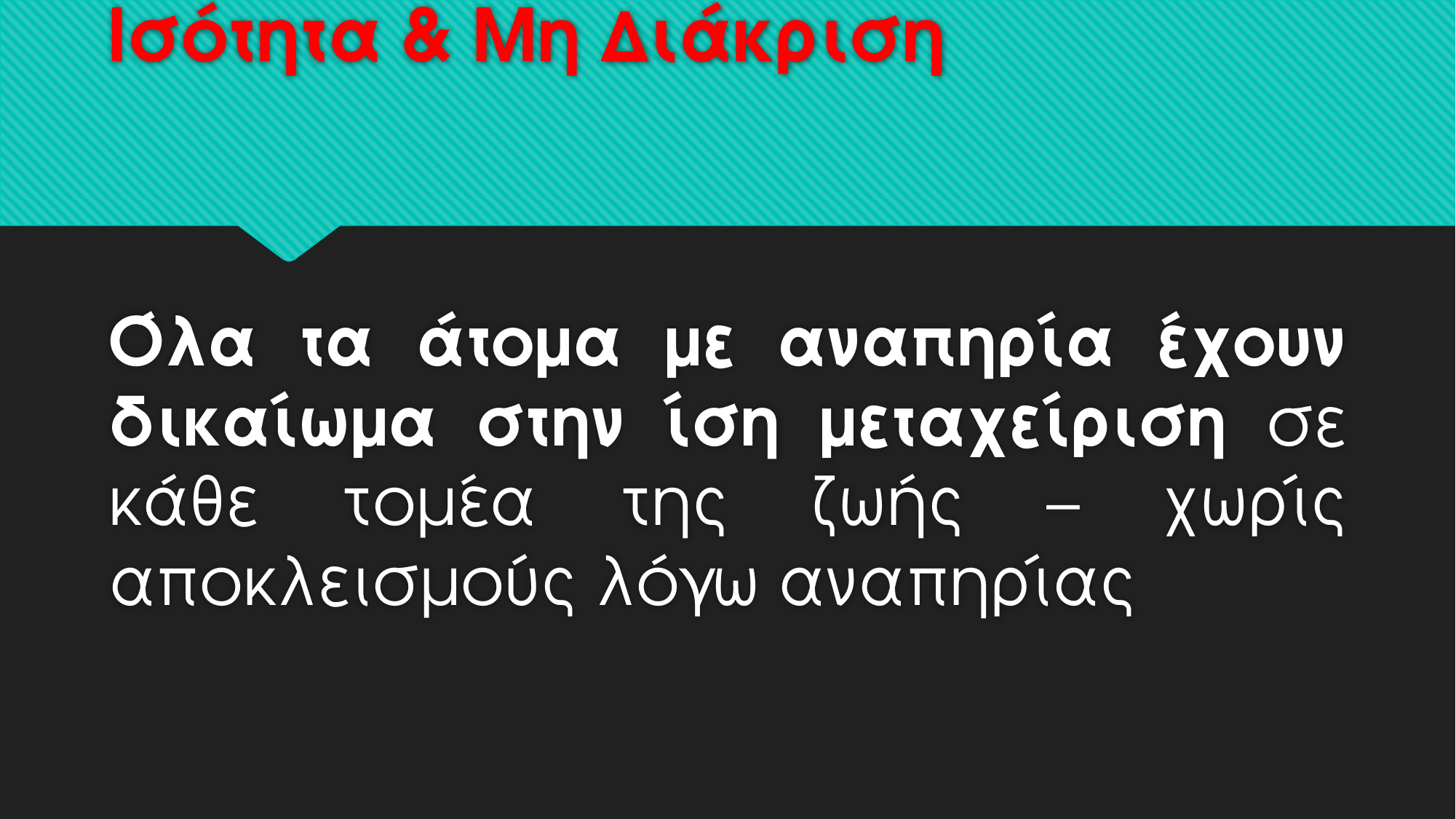

# Ισότητα & Μη Διάκριση
Όλα τα άτομα με αναπηρία έχουν δικαίωμα στην ίση μεταχείριση σε κάθε τομέα της ζωής – χωρίς αποκλεισμούς λόγω αναπηρίας